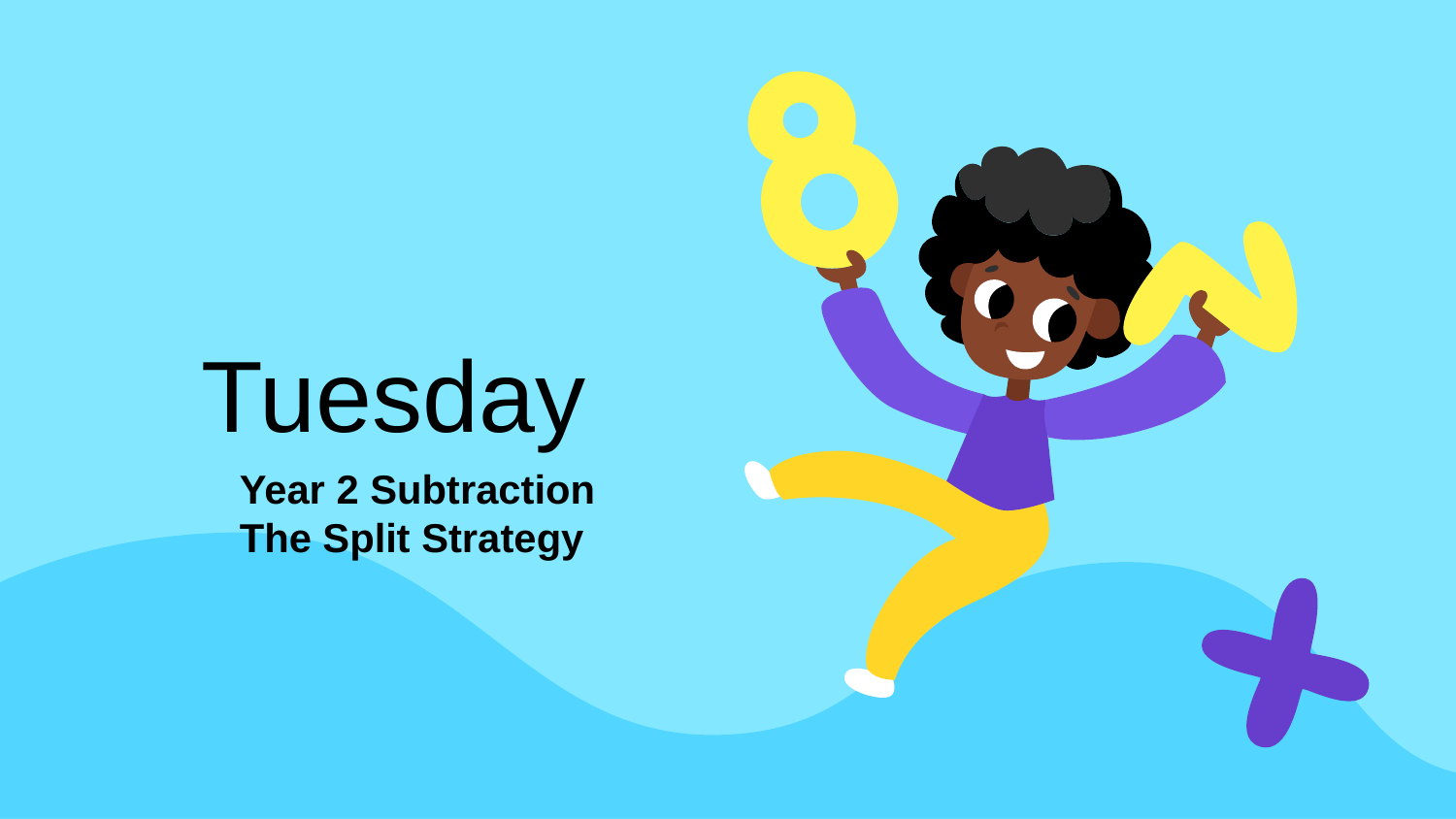

# Tuesday
Year 2 Subtraction
The Split Strategy